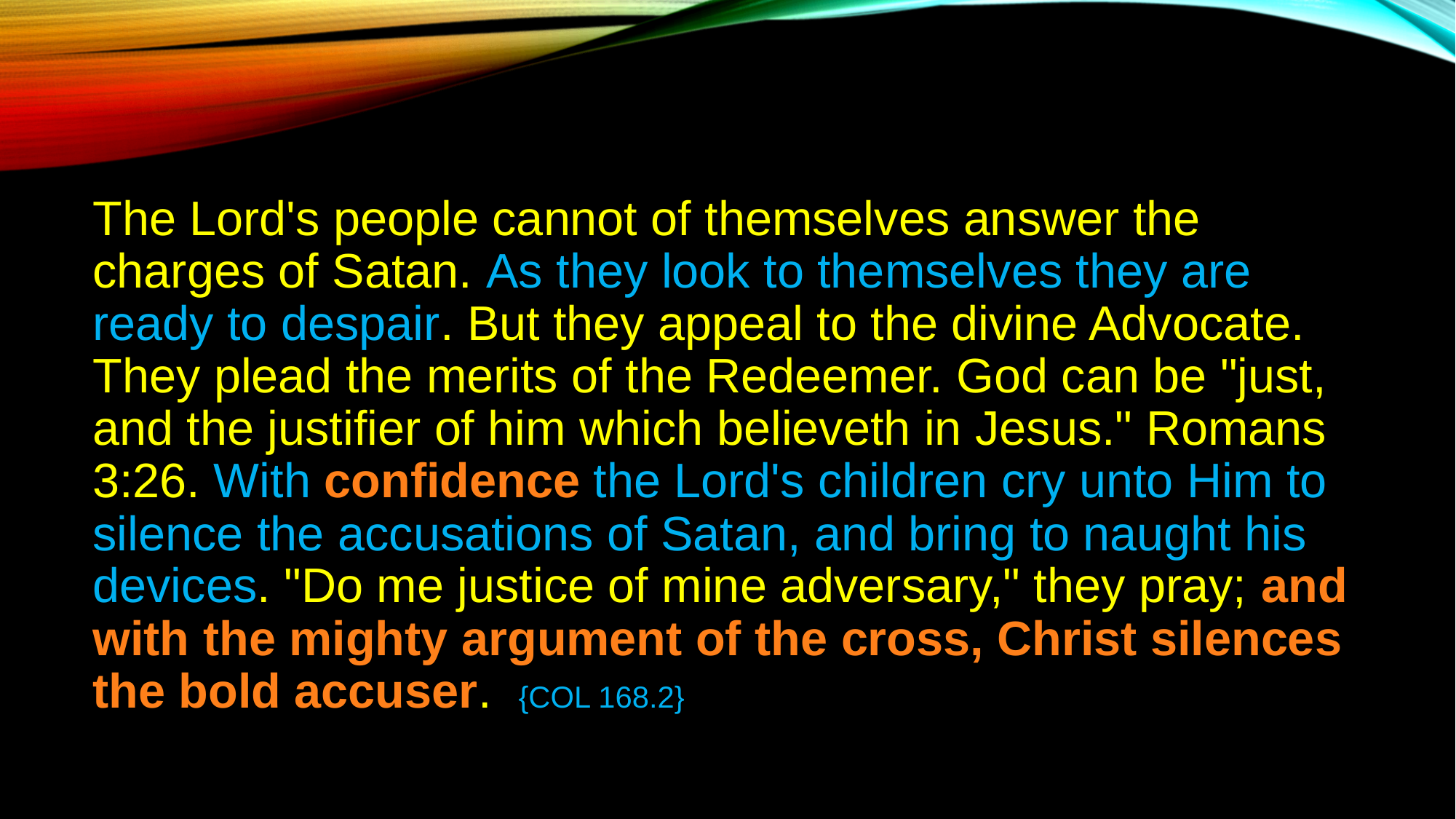

The Lord's people cannot of themselves answer the charges of Satan. As they look to themselves they are ready to despair. But they appeal to the divine Advocate. They plead the merits of the Redeemer. God can be "just, and the justifier of him which believeth in Jesus." Romans 3:26. With confidence the Lord's children cry unto Him to silence the accusations of Satan, and bring to naught his devices. "Do me justice of mine adversary," they pray; and with the mighty argument of the cross, Christ silences the bold accuser.  {COL 168.2}